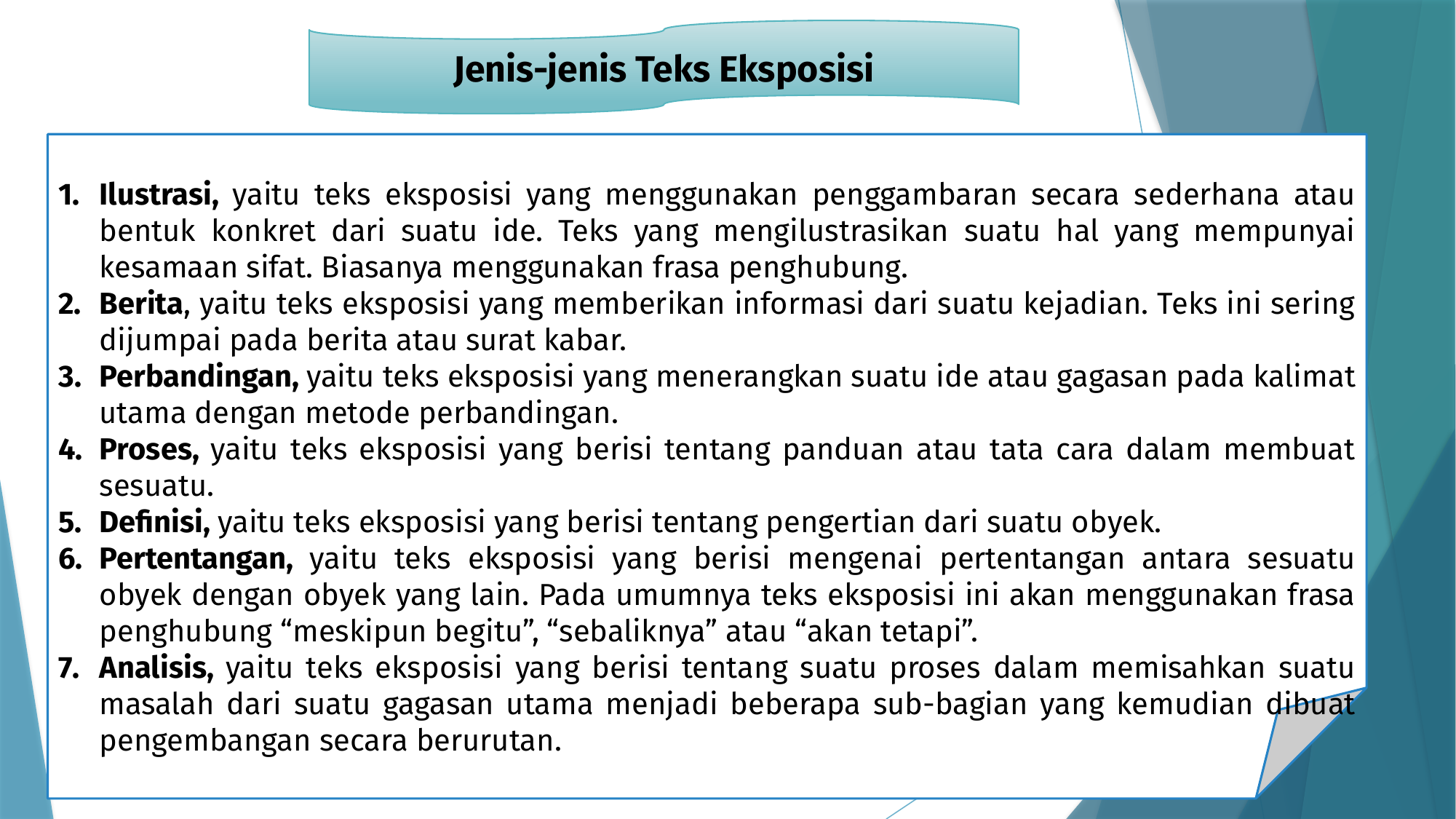

Jenis-jenis Teks Eksposisi

Ilustrasi, yaitu teks eksposisi yang menggunakan penggambaran secara sederhana atau bentuk konkret dari suatu ide. Teks yang mengilustrasikan suatu hal yang mempunyai kesamaan sifat. Biasanya menggunakan frasa penghubung.
Berita, yaitu teks eksposisi yang memberikan informasi dari suatu kejadian. Teks ini sering dijumpai pada berita atau surat kabar.
Perbandingan, yaitu teks eksposisi yang menerangkan suatu ide atau gagasan pada kalimat utama dengan metode perbandingan.
Proses, yaitu teks eksposisi yang berisi tentang panduan atau tata cara dalam membuat sesuatu.
Definisi, yaitu teks eksposisi yang berisi tentang pengertian dari suatu obyek.
Pertentangan, yaitu teks eksposisi yang berisi mengenai pertentangan antara sesuatu obyek dengan obyek yang lain. Pada umumnya teks eksposisi ini akan menggunakan frasa penghubung “meskipun begitu”, “sebaliknya” atau “akan tetapi”.
Analisis, yaitu teks eksposisi yang berisi tentang suatu proses dalam memisahkan suatu masalah dari suatu gagasan utama menjadi beberapa sub-bagian yang kemudian dibuat pengembangan secara berurutan.